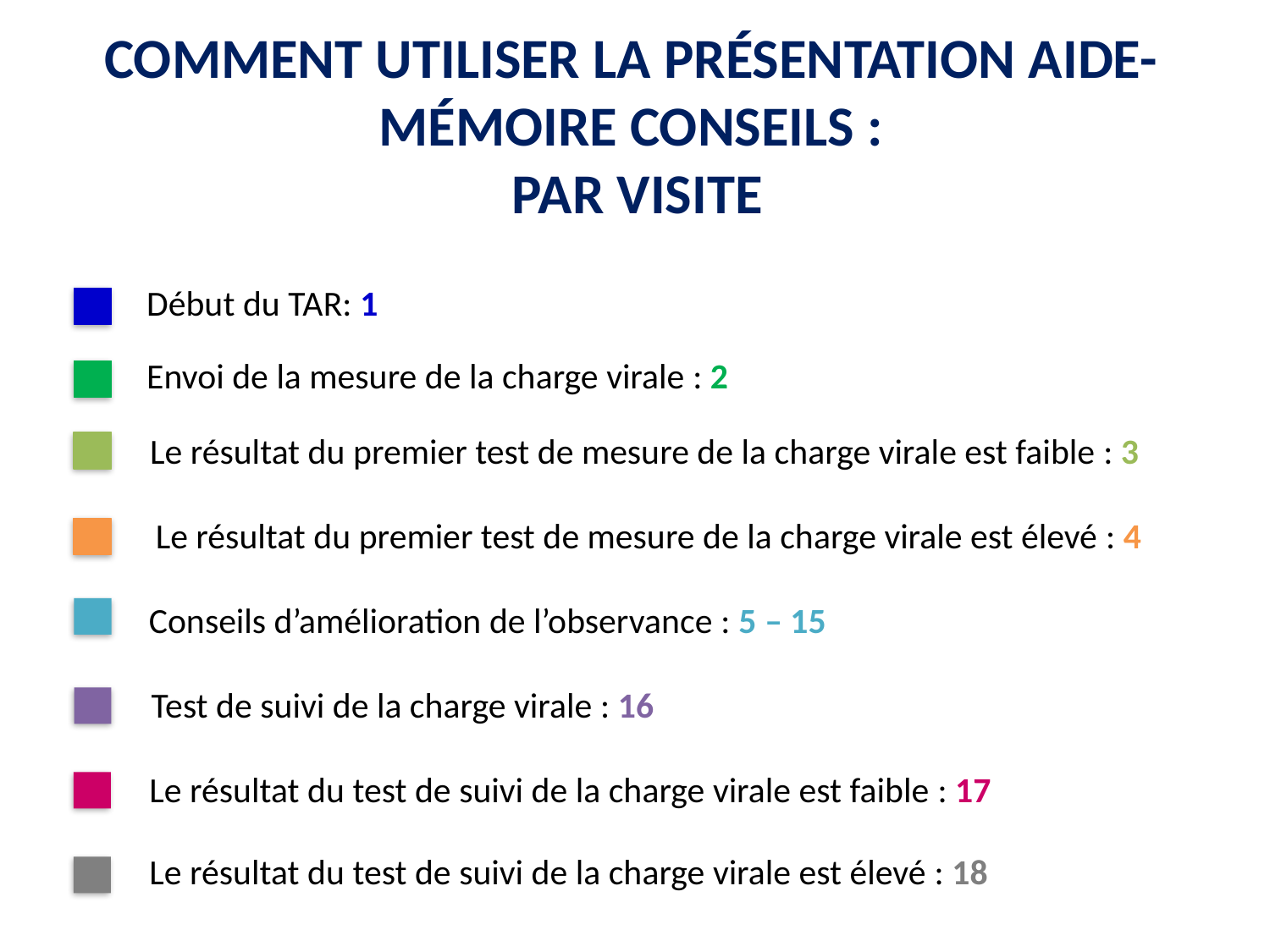

Comment utiliser la présentation Aide-mémoire conseils :
 Par visite
Début du TAR: 1

Envoi de la mesure de la charge virale : 2

Le résultat du premier test de mesure de la charge virale est faible : 3

Le résultat du premier test de mesure de la charge virale est élevé : 4

Conseils d’amélioration de l’observance : 5 – 15

Test de suivi de la charge virale : 16

Le résultat du test de suivi de la charge virale est faible : 17

Le résultat du test de suivi de la charge virale est élevé : 18